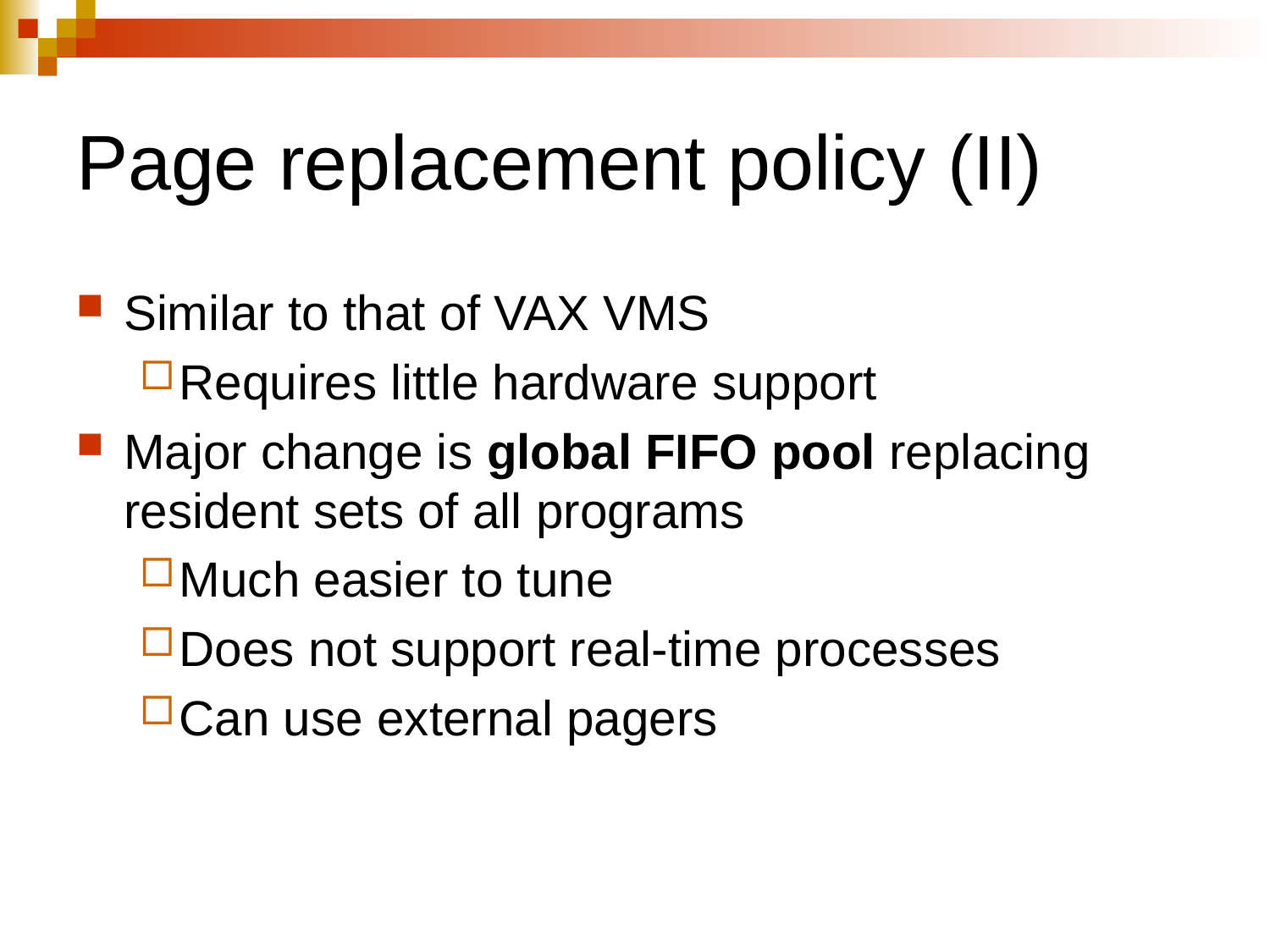

# Page replacement policy (II)
Similar to that of VAX VMS
Requires little hardware support
Major change is global FIFO pool replacing resident sets of all programs
Much easier to tune
Does not support real-time processes
Can use external pagers